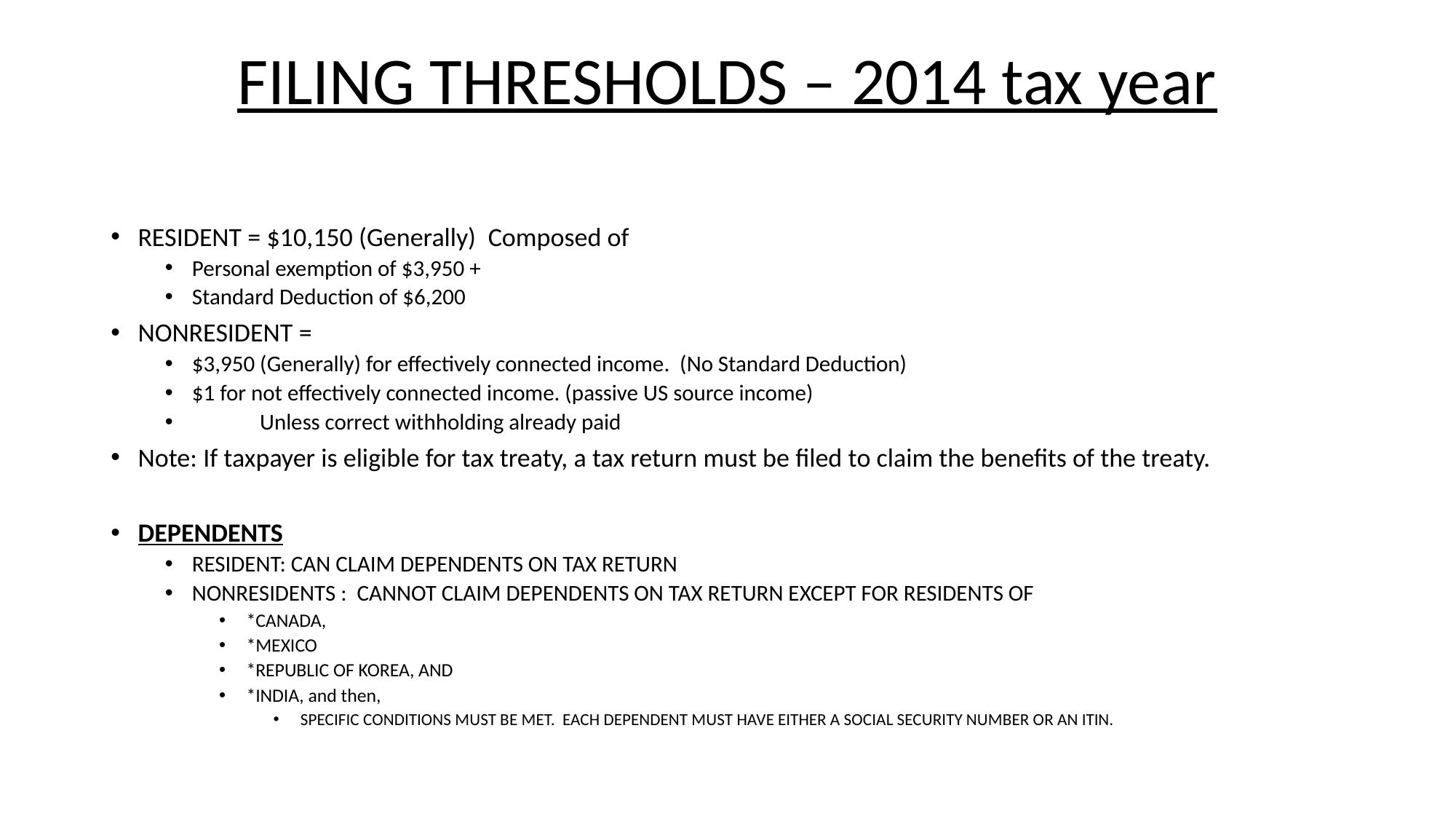

# FILING THRESHOLDS – 2014 tax year
RESIDENT = $10,150 (Generally)  Composed of
Personal exemption of $3,950 +
Standard Deduction of $6,200
Nonresident =
$3,950 (Generally) for effectively connected income.  (No Standard Deduction)
$1 for not effectively connected income. (passive US source income)
 	Unless correct withholding already paid
Note: If taxpayer is eligible for tax treaty, a tax return must be filed to claim the benefits of the treaty.

DEPENDENTS
RESIDENT: CAN CLAIM DEPENDENTS ON TAX RETURN
NONRESIDENTS :  CANNOT CLAIM DEPENDENTS ON TAX RETURN EXCEPT FOR RESIDENTS OF
*CANADA,
*MEXICO
*REPUBLIC OF KOREA, AND
*INDIA, and then,
SPECIFIC CONDITIONS MUST BE MET.  EACH DEPENDENT MUST HAVE EITHER A SOCIAL SECURITY NUMBER OR AN ITIN.